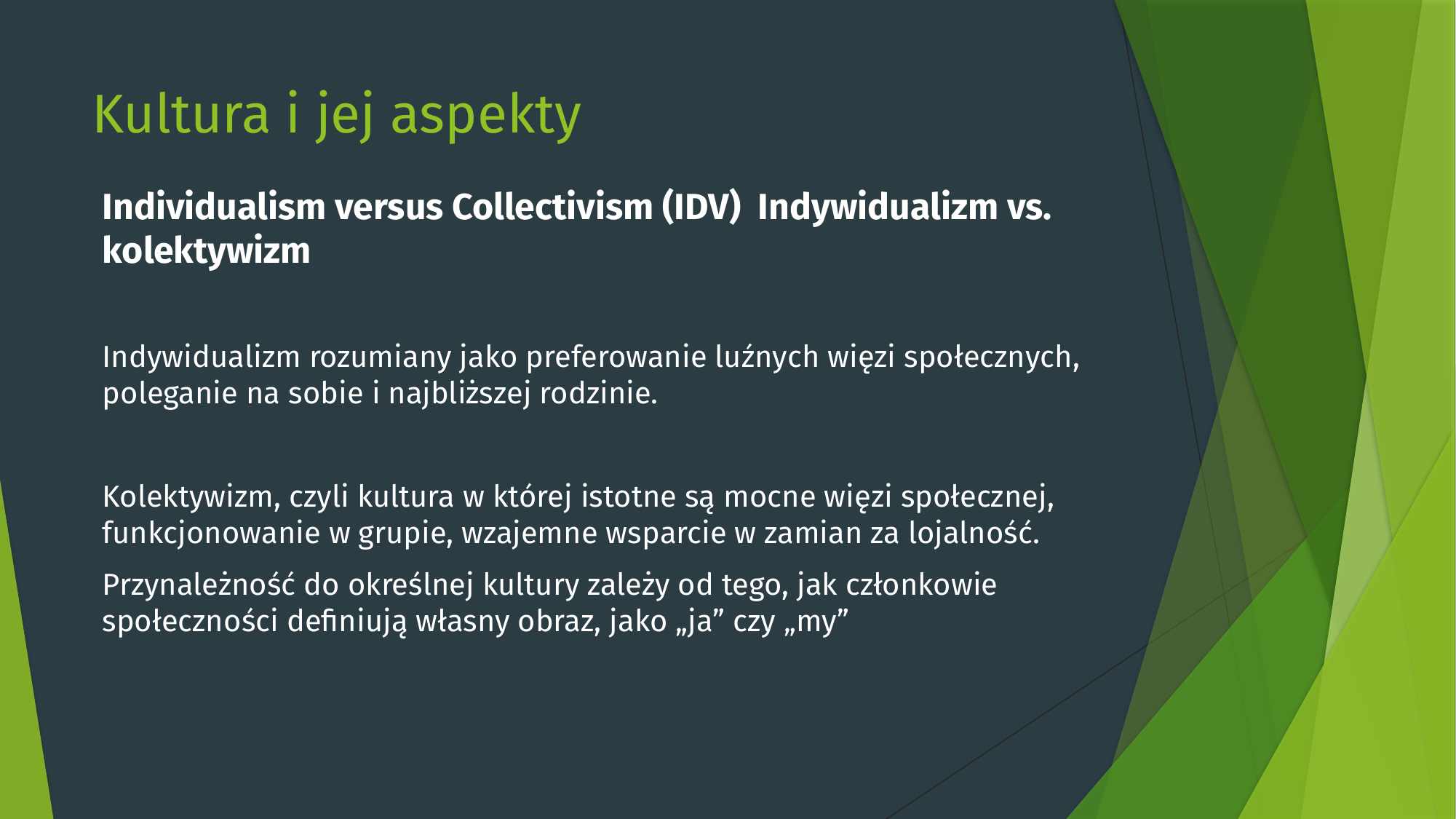

# Kultura i jej aspekty
Individualism versus Collectivism (IDV)  Indywidualizm vs. kolektywizm

Indywidualizm rozumiany jako preferowanie luźnych więzi społecznych, poleganie na sobie i najbliższej rodzinie.

Kolektywizm, czyli kultura w której istotne są mocne więzi społecznej, funkcjonowanie w grupie, wzajemne wsparcie w zamian za lojalność.
Przynależność do określnej kultury zależy od tego, jak członkowie społeczności definiują własny obraz, jako „ja” czy „my”